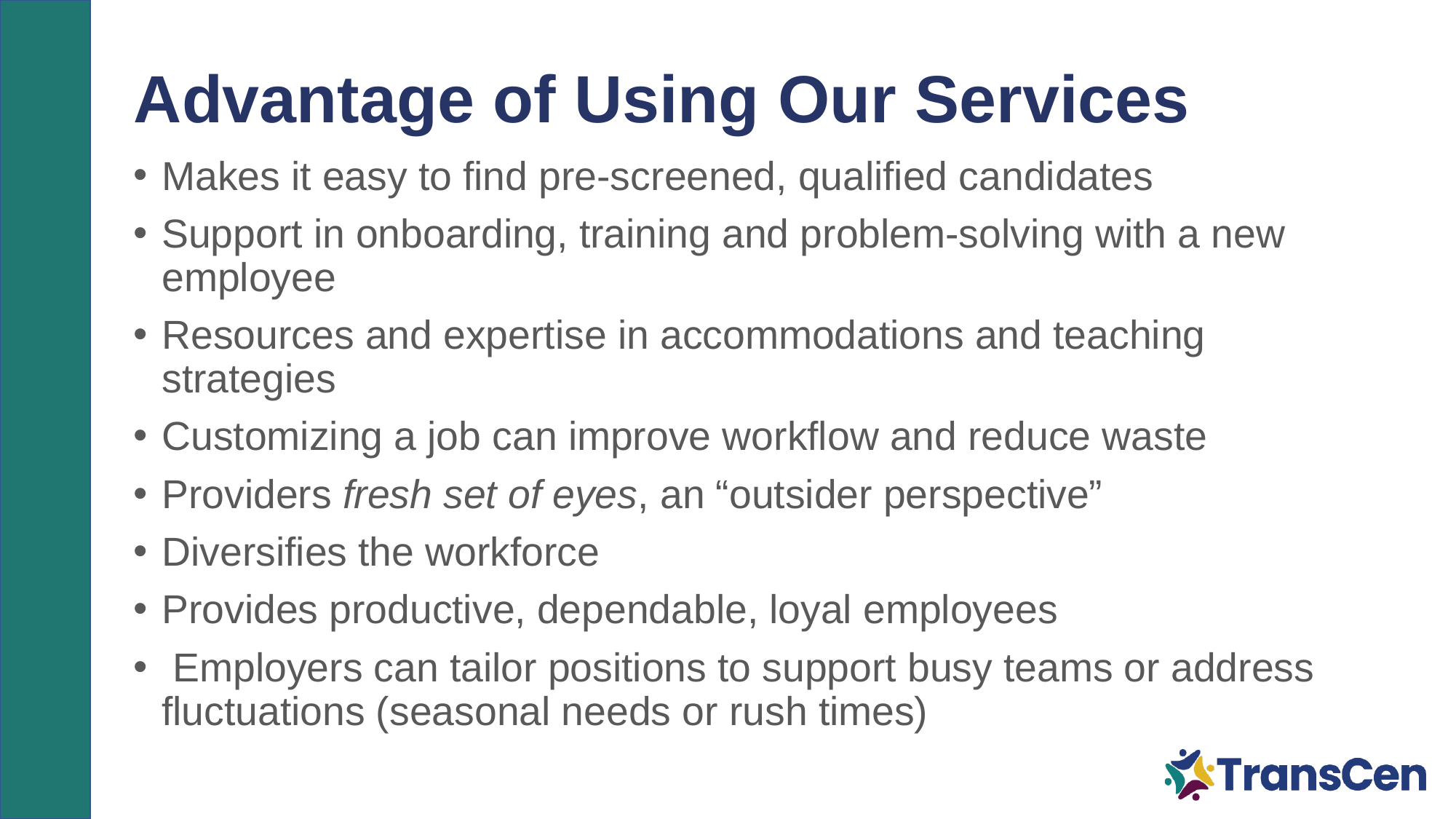

# Advantage of Using Our Services
Makes it easy to find pre-screened, qualified candidates
Support in onboarding, training and problem-solving with a new employee
Resources and expertise in accommodations and teaching strategies
Customizing a job can improve workflow and reduce waste
Providers fresh set of eyes, an “outsider perspective”
Diversifies the workforce
Provides productive, dependable, loyal employees
 Employers can tailor positions to support busy teams or address fluctuations (seasonal needs or rush times)